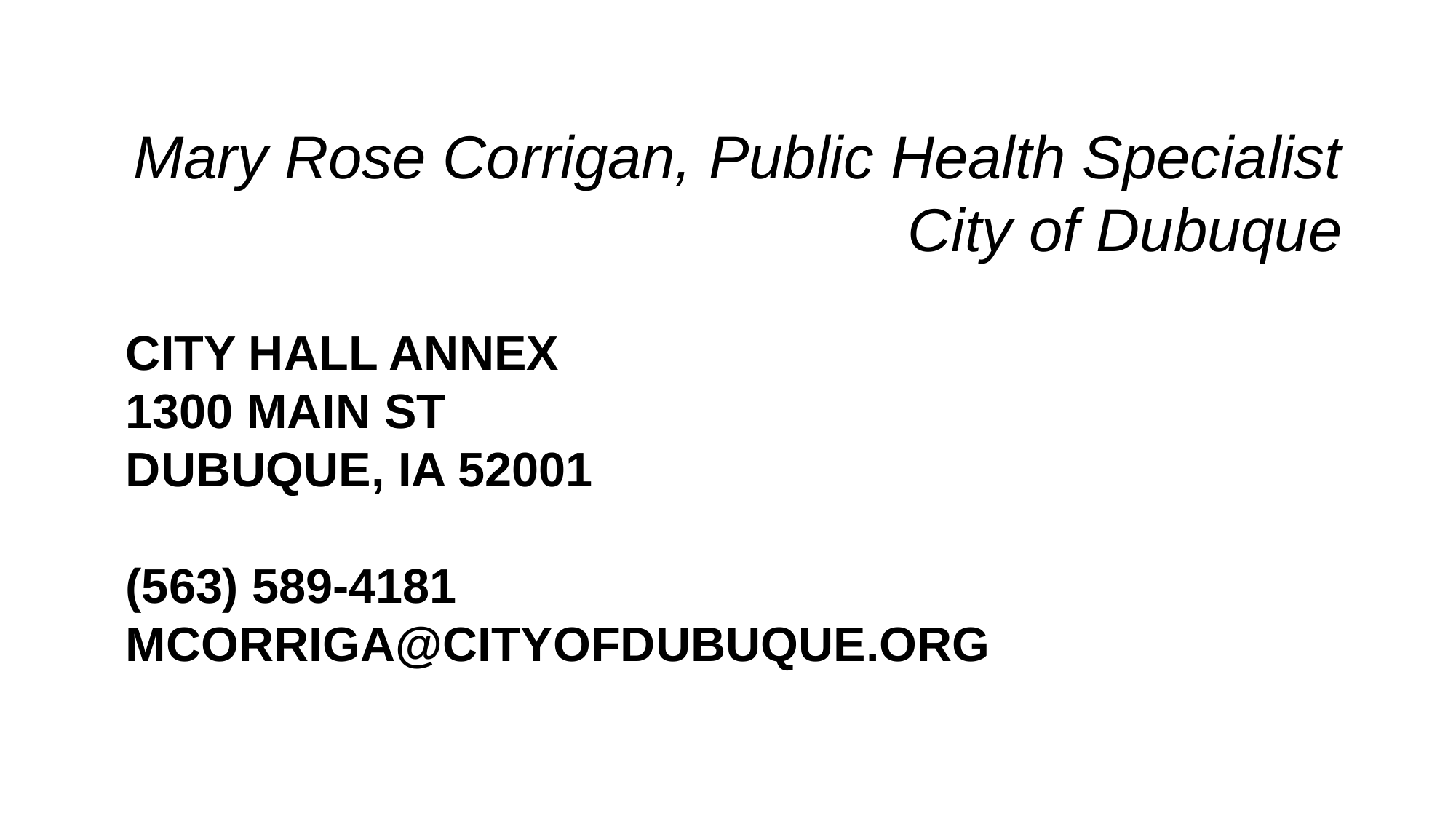

Mary Rose Corrigan, Public Health Specialist
City of Dubuque
# City hall annex 1300 Main St dubuque, ia 52001 (563) 589-4181 mcorriga@cityofdubuque.org
34